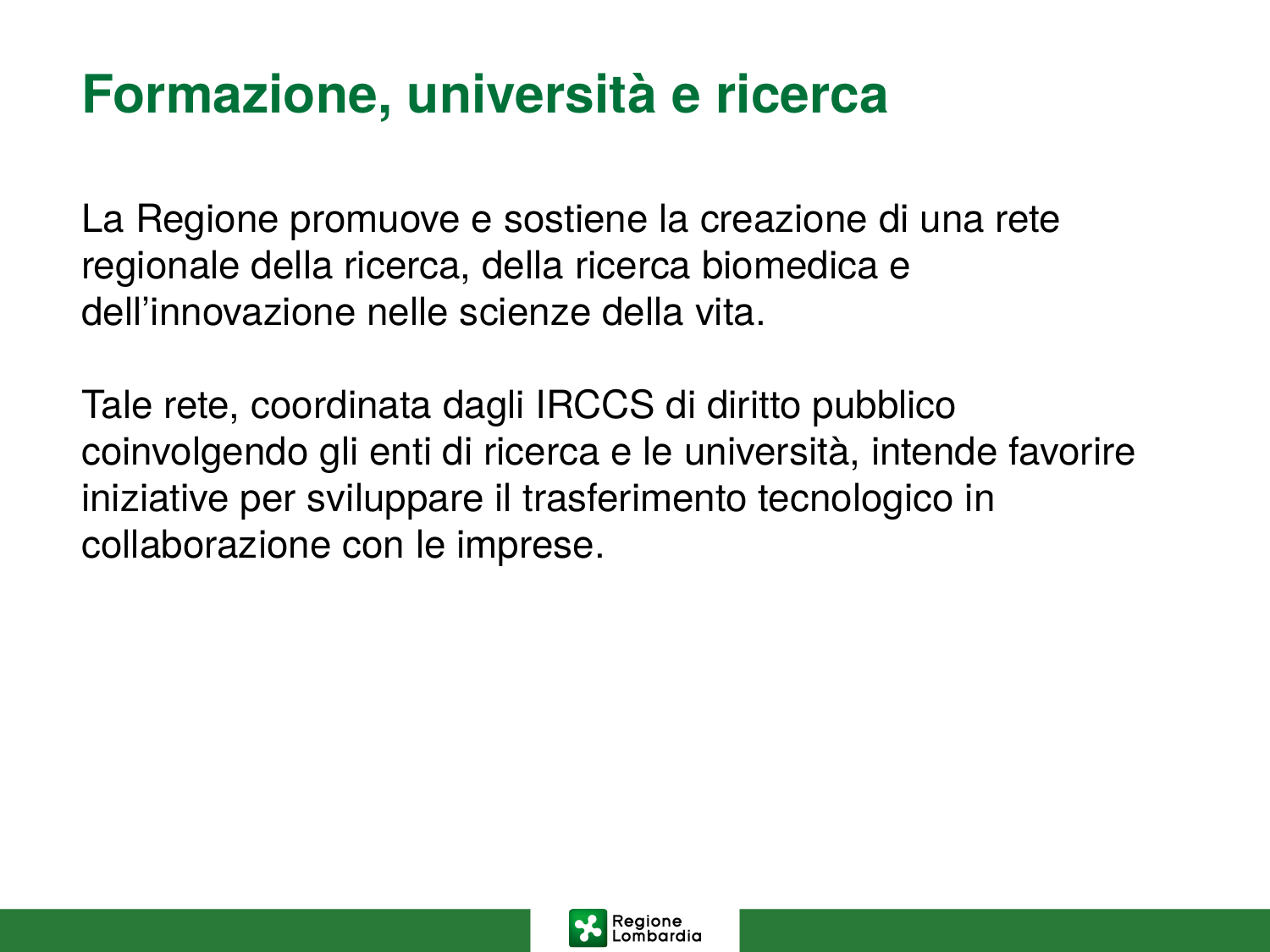

# Formazione, università e ricerca
La Regione promuove e sostiene la creazione di una rete regionale della ricerca, della ricerca biomedica e dell’innovazione nelle scienze della vita.

Tale rete, coordinata dagli IRCCS di diritto pubblico coinvolgendo gli enti di ricerca e le università, intende favorire iniziative per sviluppare il trasferimento tecnologico in collaborazione con le imprese.